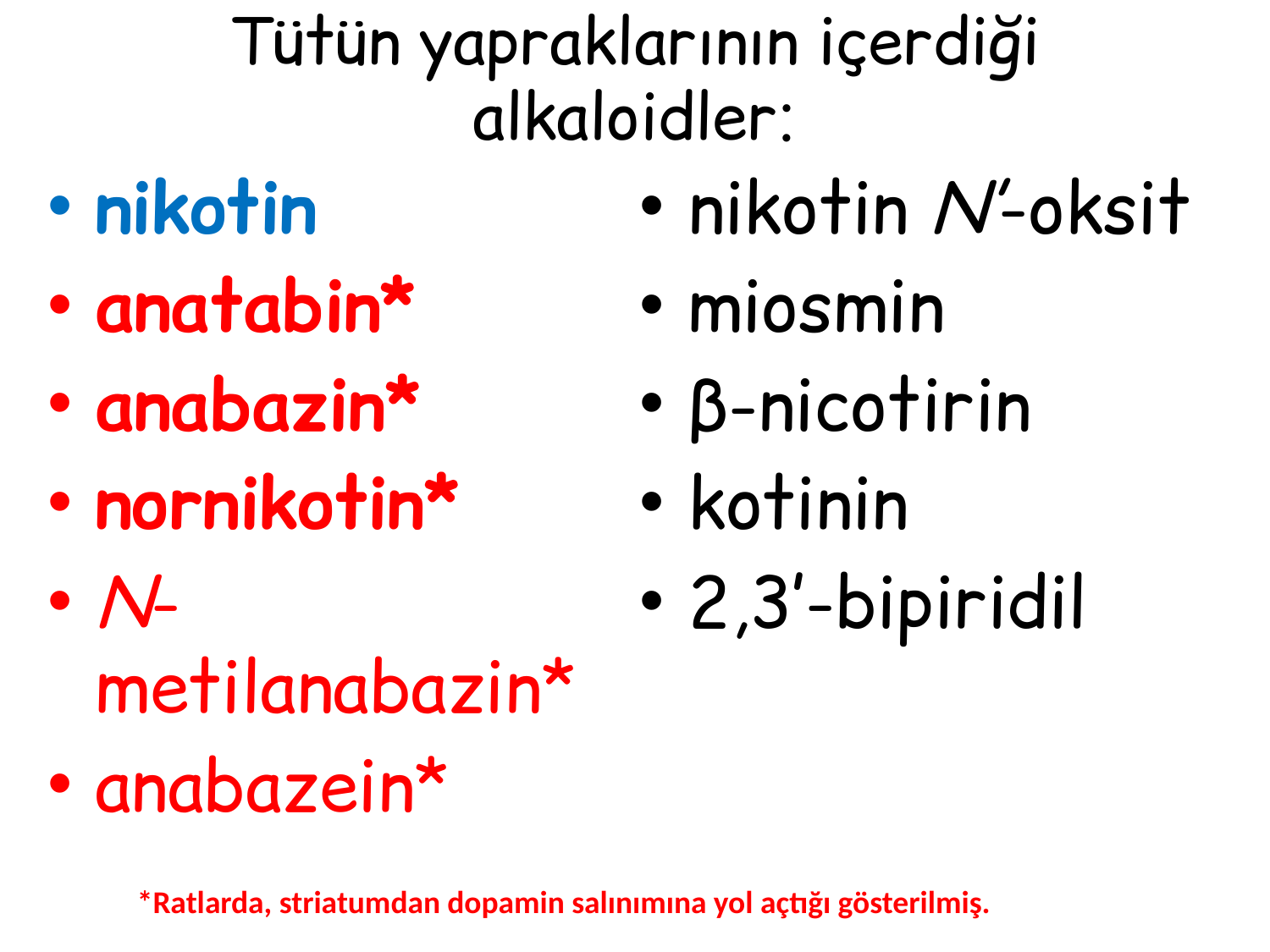

# Tütün yapraklarının içerdiği alkaloidler:
nikotin
anatabin*
anabazin*
nornikotin*
N-metilanabazin*
anabazein*
nikotin N′-oksit
miosmin
β-nicotirin
kotinin
2,3′-bipiridil
*Ratlarda, striatumdan dopamin salınımına yol açtığı gösterilmiş.